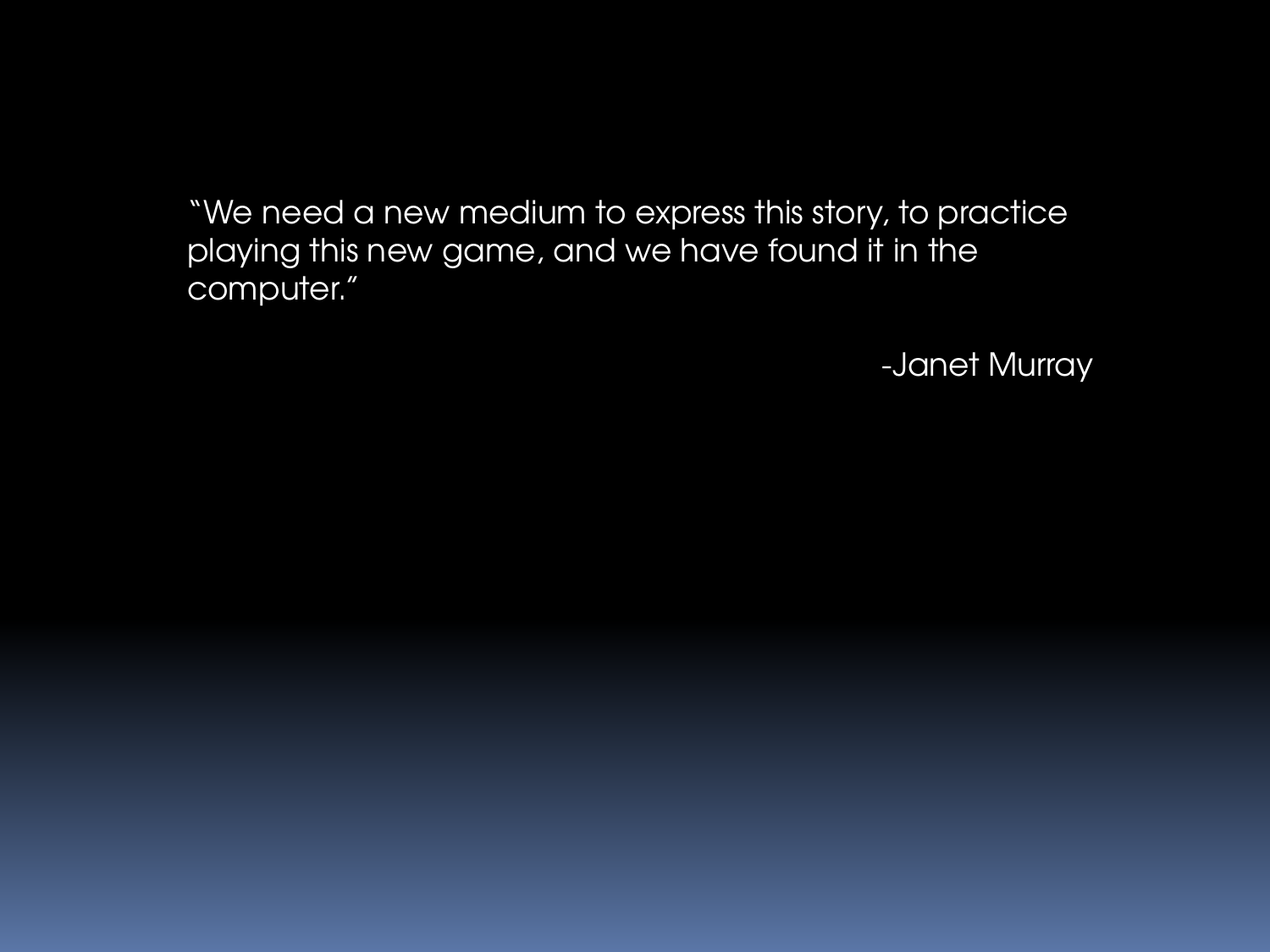

“We need a new medium to express this story, to practice playing this new game, and we have found it in the computer.”

-Janet Murray